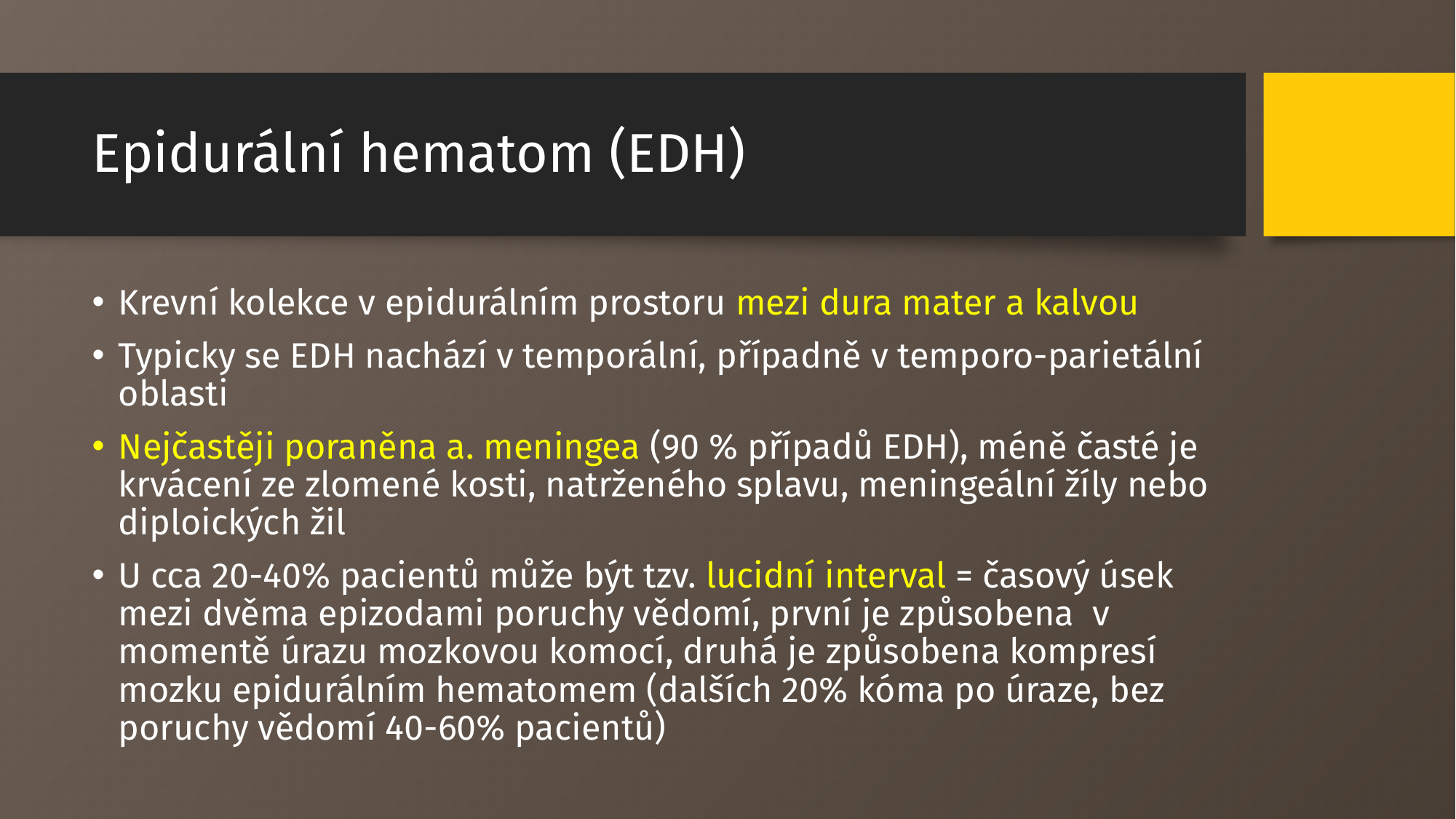

# Epidurální hematom (EDH)
Krevní kolekce v epidurálním prostoru mezi dura mater a kalvou
Typicky se EDH nachází v temporální, případně v temporo-parietální oblasti
Nejčastěji poraněna a. meningea (90 % případů EDH), méně časté je krvácení ze zlomené kosti, natrženého splavu, meningeální žíly nebo diploických žil
U cca 20-40% pacientů může být tzv. lucidní interval = časový úsek mezi dvěma epizodami poruchy vědomí, první je způsobena  v momentě úrazu mozkovou komocí, druhá je způsobena kompresí mozku epidurálním hematomem (dalších 20% kóma po úraze, bez poruchy vědomí 40-60% pacientů)